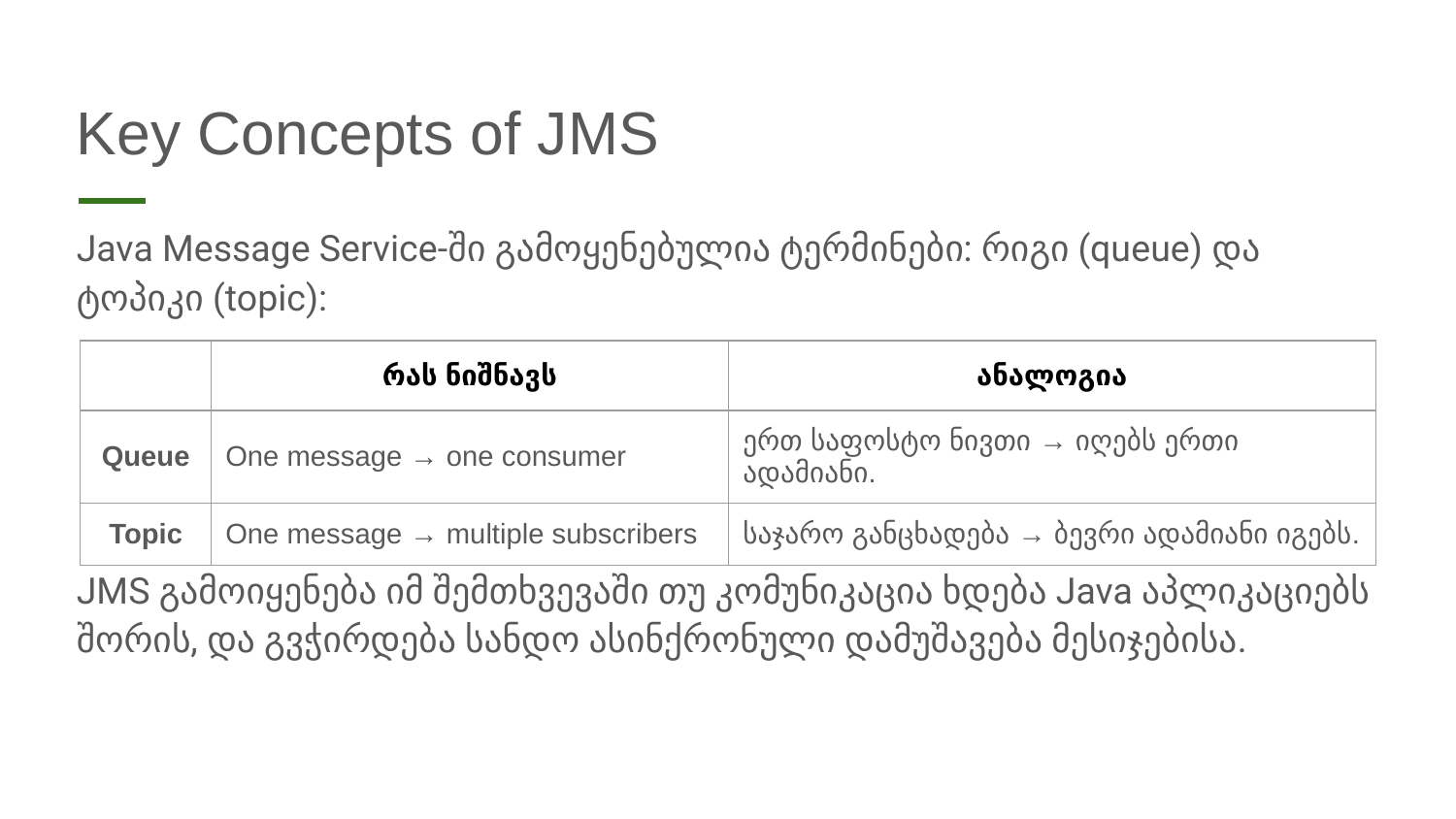

# Key Concepts of JMS
Java Message Service-ში გამოყენებულია ტერმინები: რიგი (queue) და ტოპიკი (topic):

JMS გამოიყენება იმ შემთხვევაში თუ კომუნიკაცია ხდება Java აპლიკაციებს შორის, და გვჭირდება სანდო ასინქრონული დამუშავება მესიჯებისა.
|  | რას ნიშნავს | ანალოგია |
| --- | --- | --- |
| Queue | One message → one consumer | ერთ საფოსტო ნივთი → იღებს ერთი ადამიანი. |
| Topic | One message → multiple subscribers | საჯარო განცხადება → ბევრი ადამიანი იგებს. |